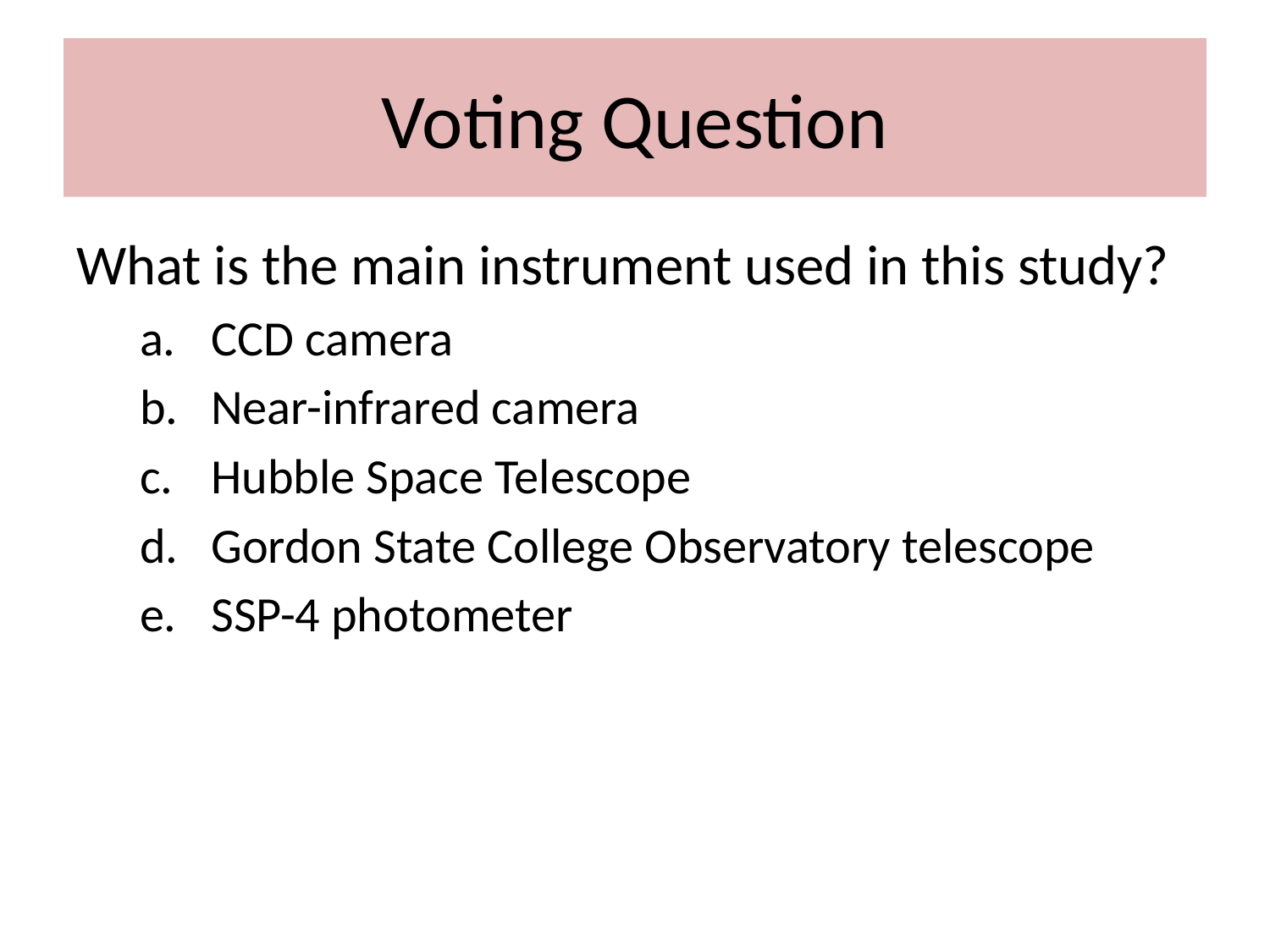

# Voting Question
What is the main instrument used in this study?
CCD camera
Near-infrared camera
Hubble Space Telescope
Gordon State College Observatory telescope
SSP-4 photometer